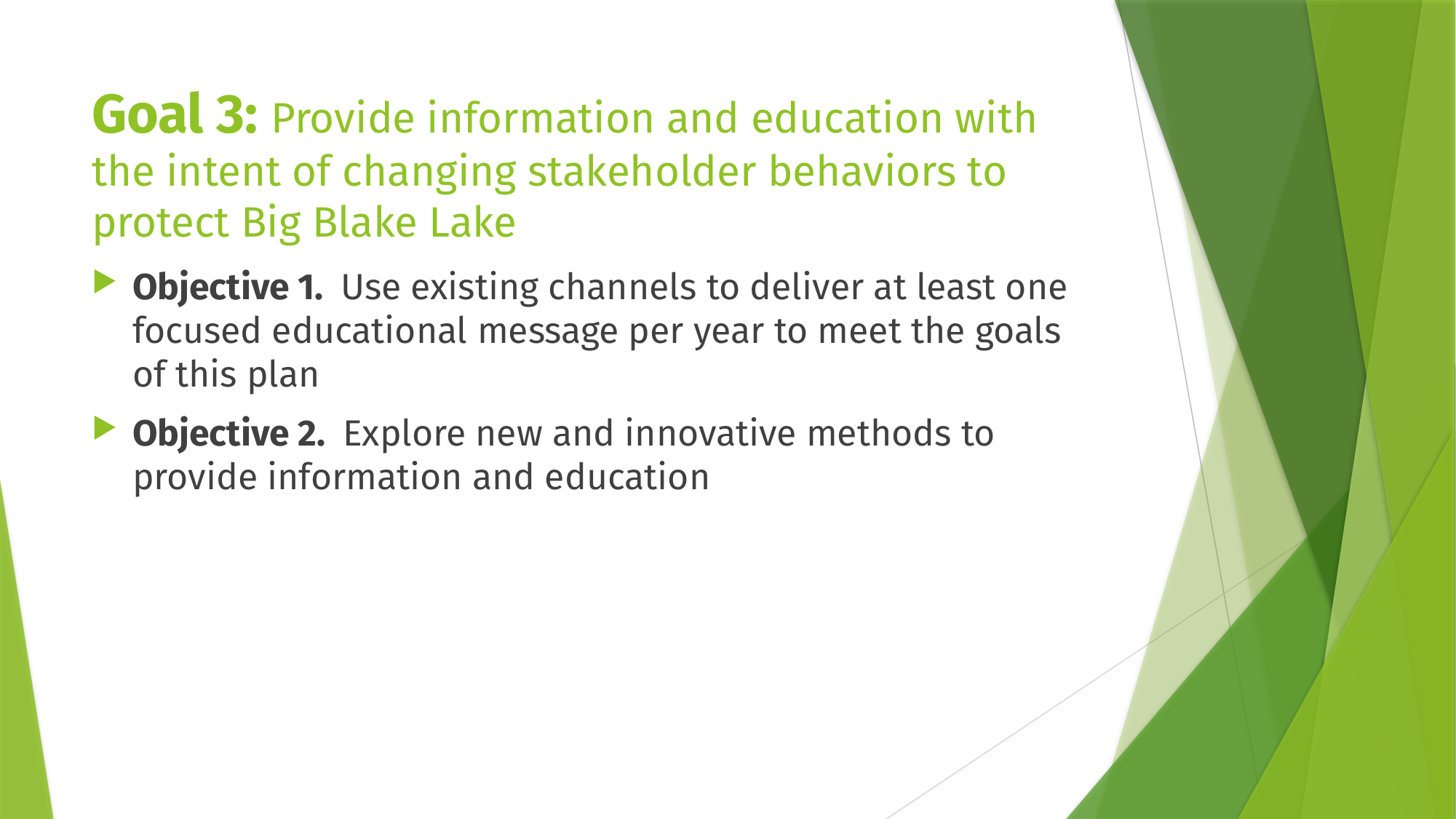

# Goal 3: Provide information and education with the intent of changing stakeholder behaviors to protect Big Blake Lake
Objective 1.  Use existing channels to deliver at least one focused educational message per year to meet the goals of this plan
Objective 2.  Explore new and innovative methods to provide information and education